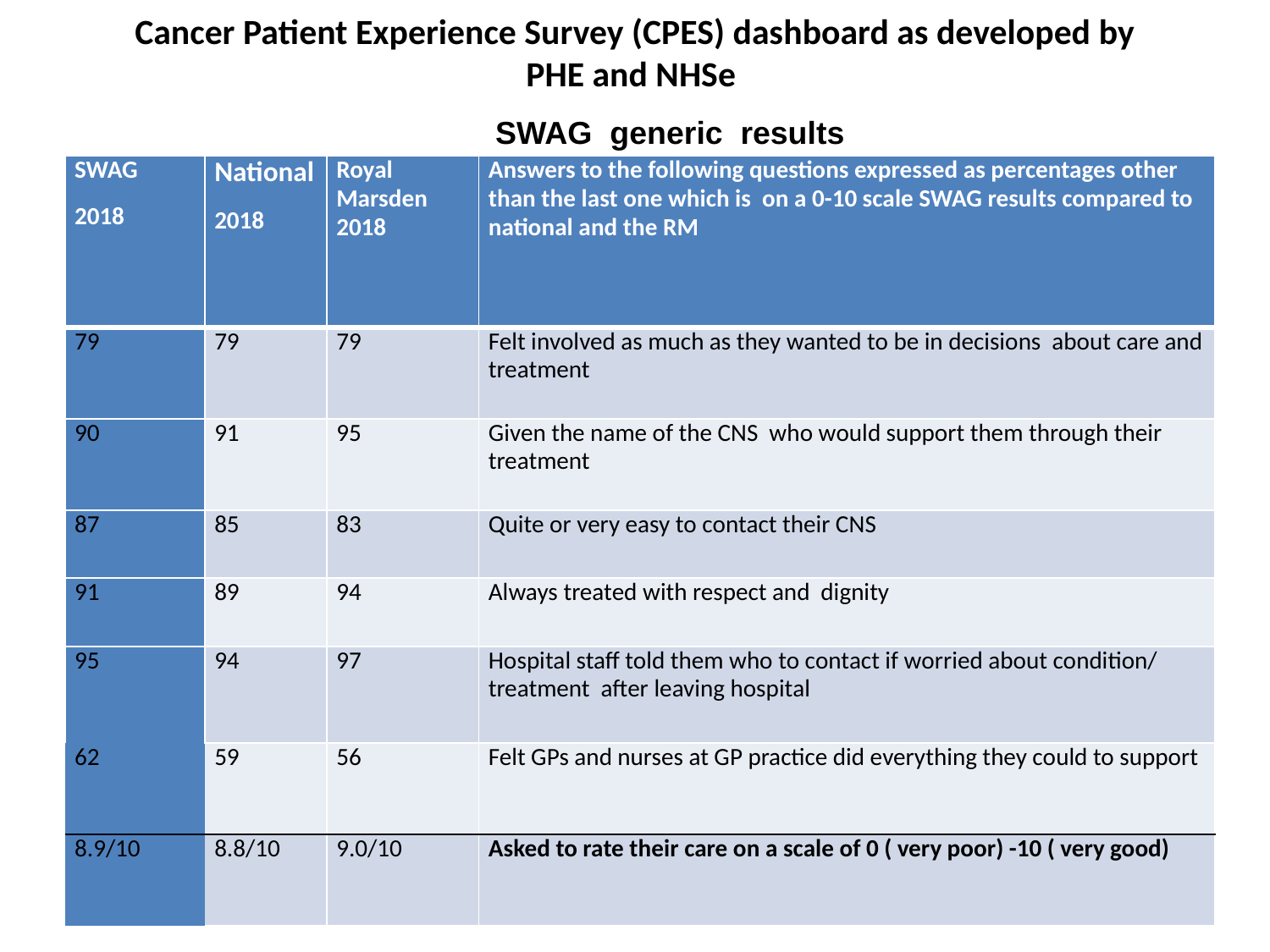

# Cancer Patient Experience Survey (CPES) dashboard as developed by PHE and NHSe
SWAG  generic  results

| SWAG 2018 | National 2018 | Royal Marsden 2018 | Answers to the following questions expressed as percentages other than the last one which is on a 0-10 scale SWAG results compared to national and the RM |
| --- | --- | --- | --- |
| 79 | 79 | 79 | Felt involved as much as they wanted to be in decisions about care and treatment |
| 90 | 91 | 95 | Given the name of the CNS who would support them through their treatment |
| 87 | 85 | 83 | Quite or very easy to contact their CNS |
| 91 | 89 | 94 | Always treated with respect and dignity |
| 95 | 94 | 97 | Hospital staff told them who to contact if worried about condition/ treatment after leaving hospital |
| 62 | 59 | 56 | Felt GPs and nurses at GP practice did everything they could to support |
| 8.9/10 | 8.8/10 | 9.0/10 | Asked to rate their care on a scale of 0 ( very poor) -10 ( very good) |